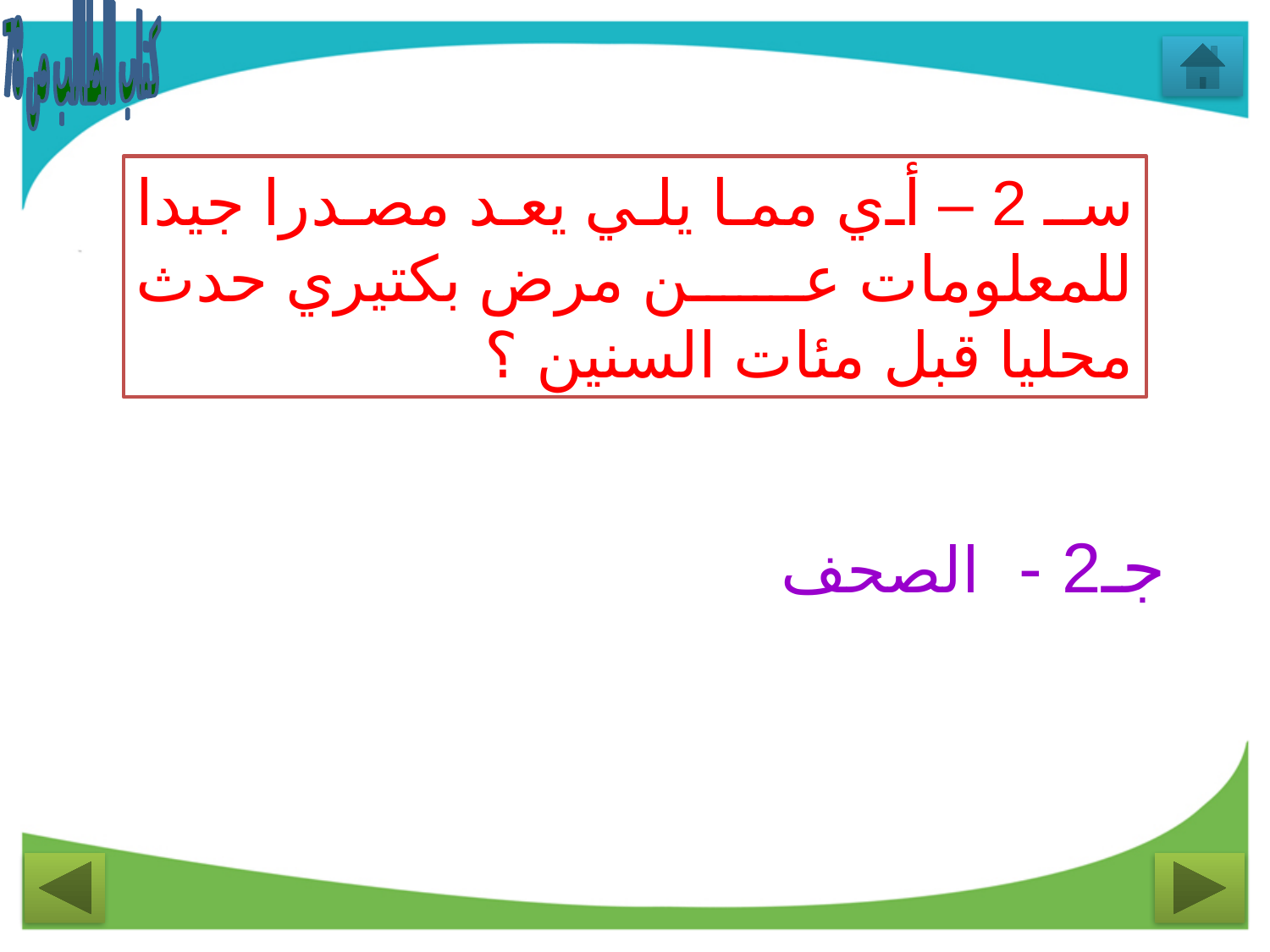

كتاب الطالب ص 78

سـ 2 – أي مما يلي يعد مصدرا جيدا للمعلومات عن مرض بكتيري حدث محليا قبل مئات السنين ؟
جـ2 -  الصحف